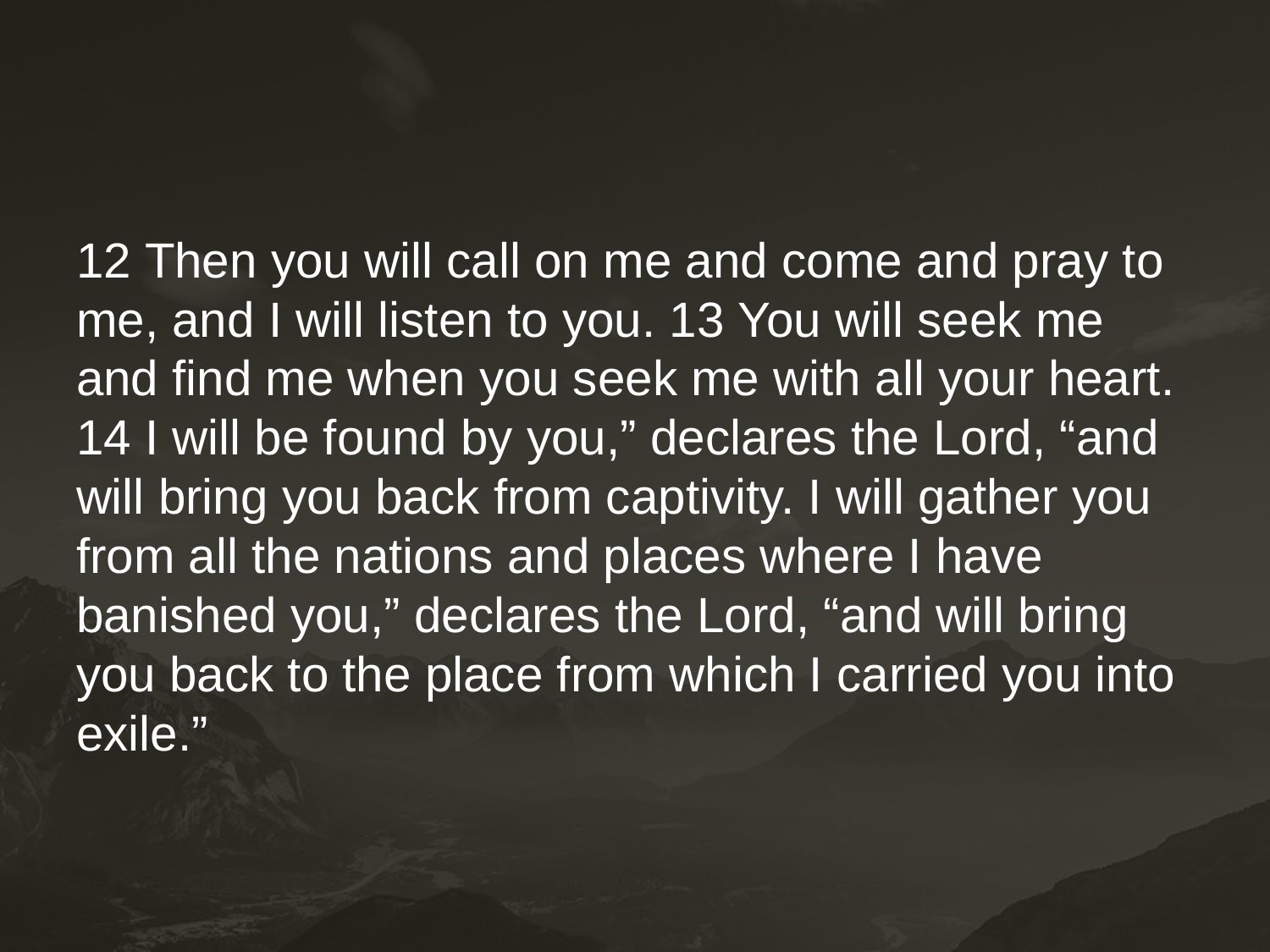

#
12 Then you will call on me and come and pray to me, and I will listen to you. 13 You will seek me and find me when you seek me with all your heart. 14 I will be found by you,” declares the Lord, “and will bring you back from captivity. I will gather you from all the nations and places where I have banished you,” declares the Lord, “and will bring you back to the place from which I carried you into exile.”